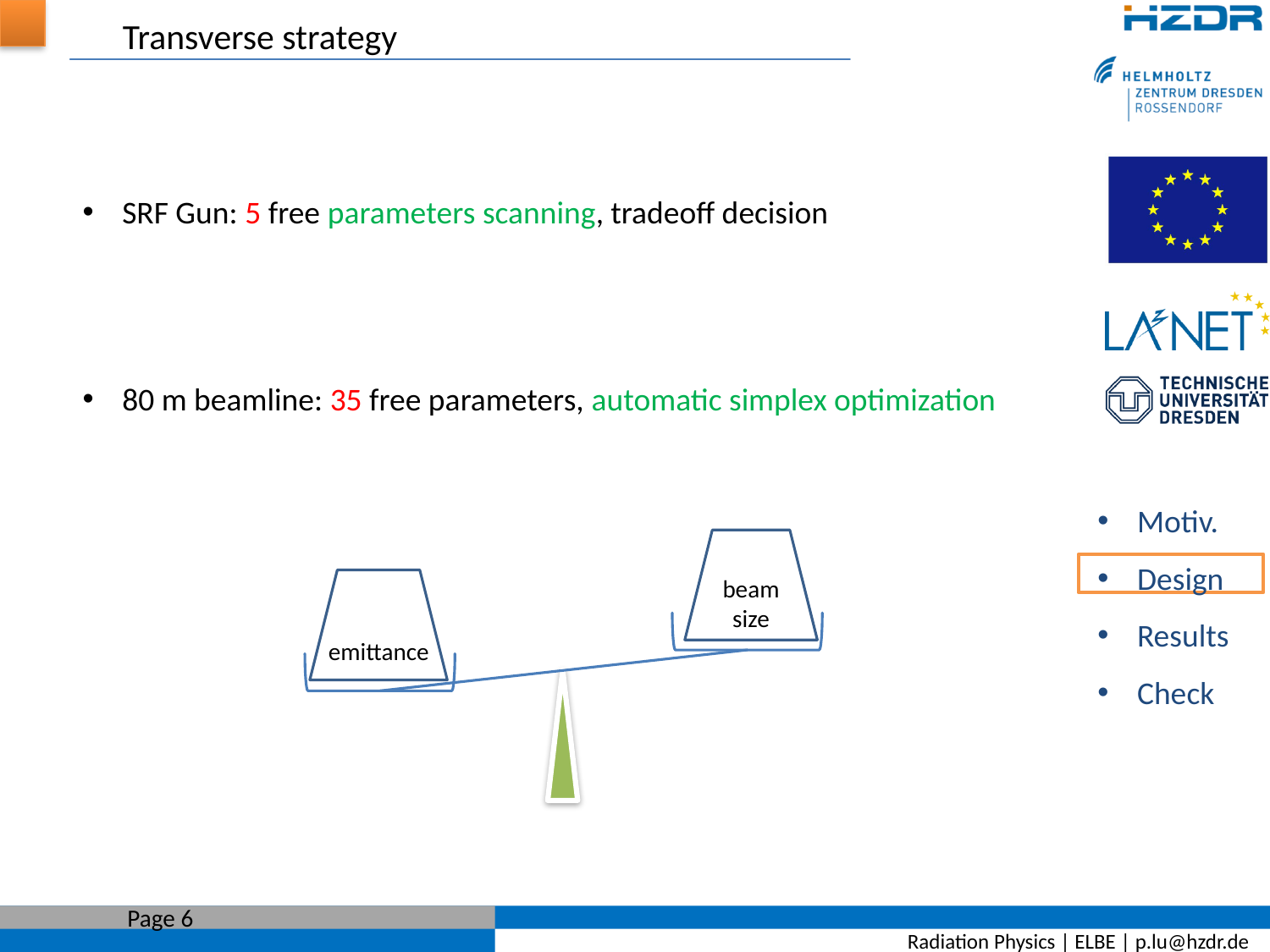

Transverse strategy
SRF Gun: 5 free parameters scanning, tradeoff decision
80 m beamline: 35 free parameters, automatic simplex optimization
Motiv.
Design
Results
Check

beam
size

emittance

Page 6